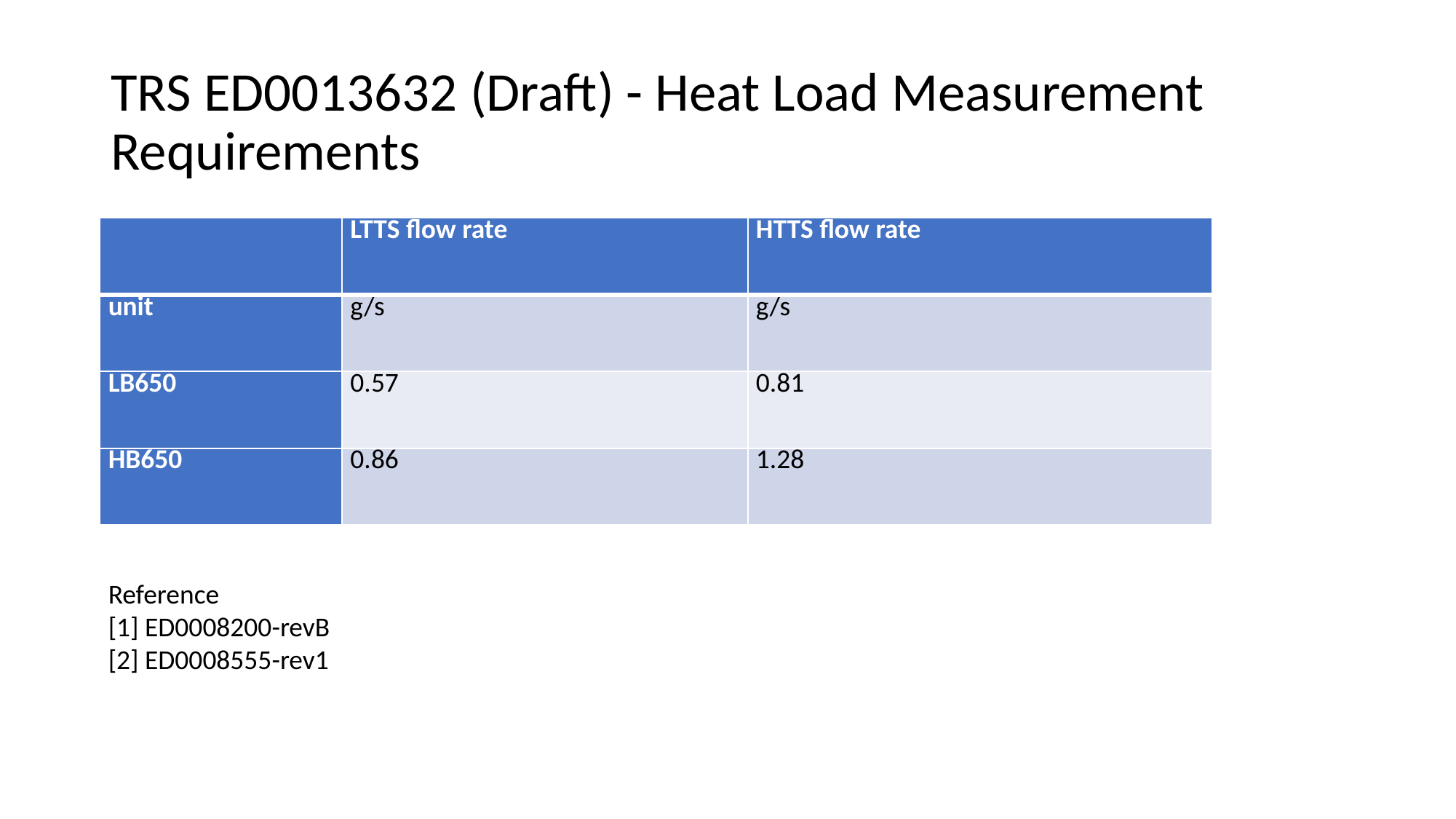

# TRS ED0013632 (Draft) - Heat Load Measurement Requirements
|  | LTTS flow rate | HTTS flow rate |
| --- | --- | --- |
| unit | g/s | g/s |
| LB650 | 0.57 | 0.81 |
| HB650 | 0.86 | 1.28 |
Reference
[1] ED0008200-revB
[2] ED0008555-rev1